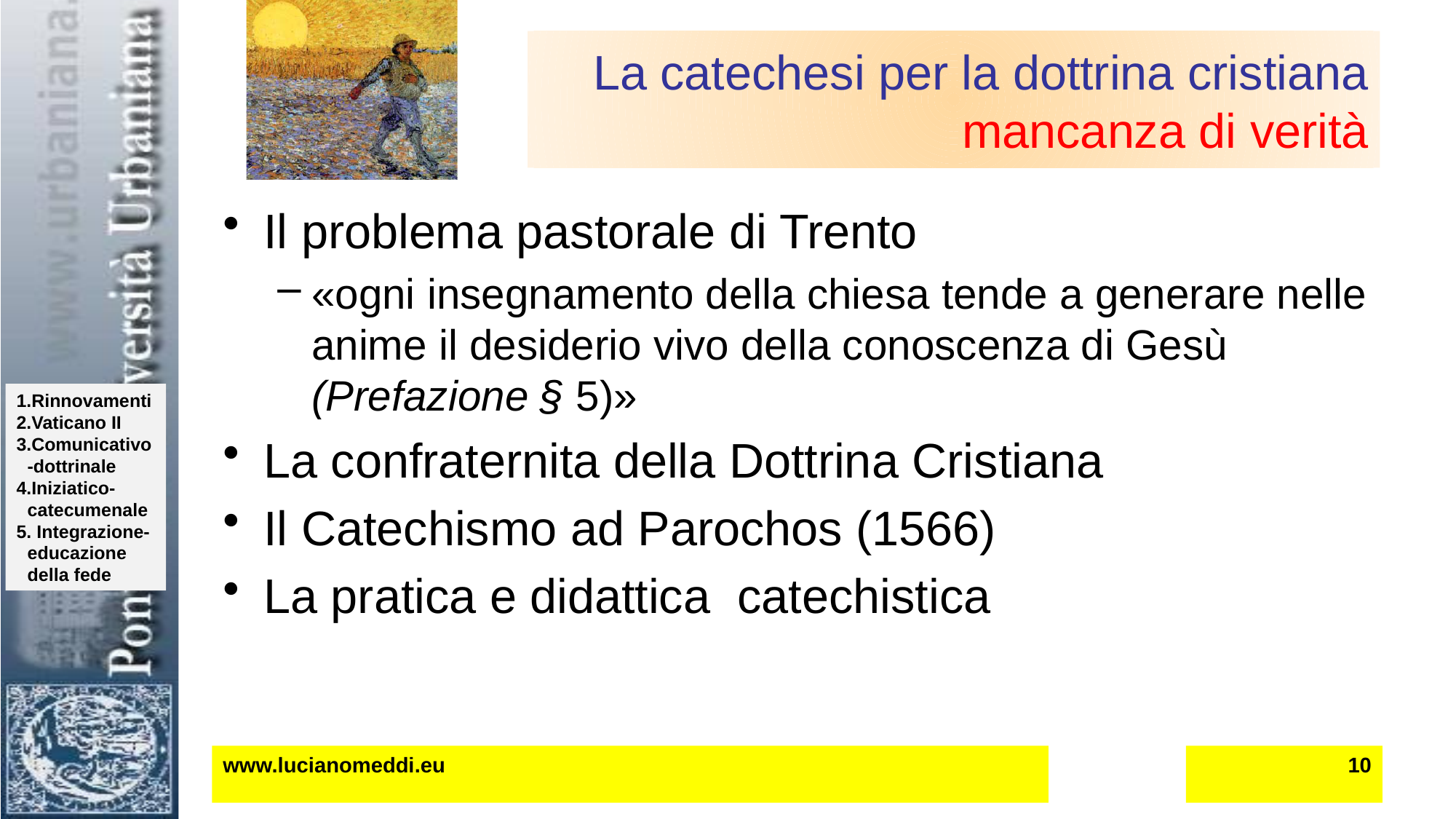

# La catechesi per la dottrina cristiana mancanza di verità
Il problema pastorale di Trento
«ogni insegnamento della chiesa tende a generare nelle anime il desiderio vivo della conoscenza di Gesù (Prefazione § 5)»
La confraternita della Dottrina Cristiana
Il Catechismo ad Parochos (1566)
La pratica e didattica  catechistica
www.lucianomeddi.eu
10